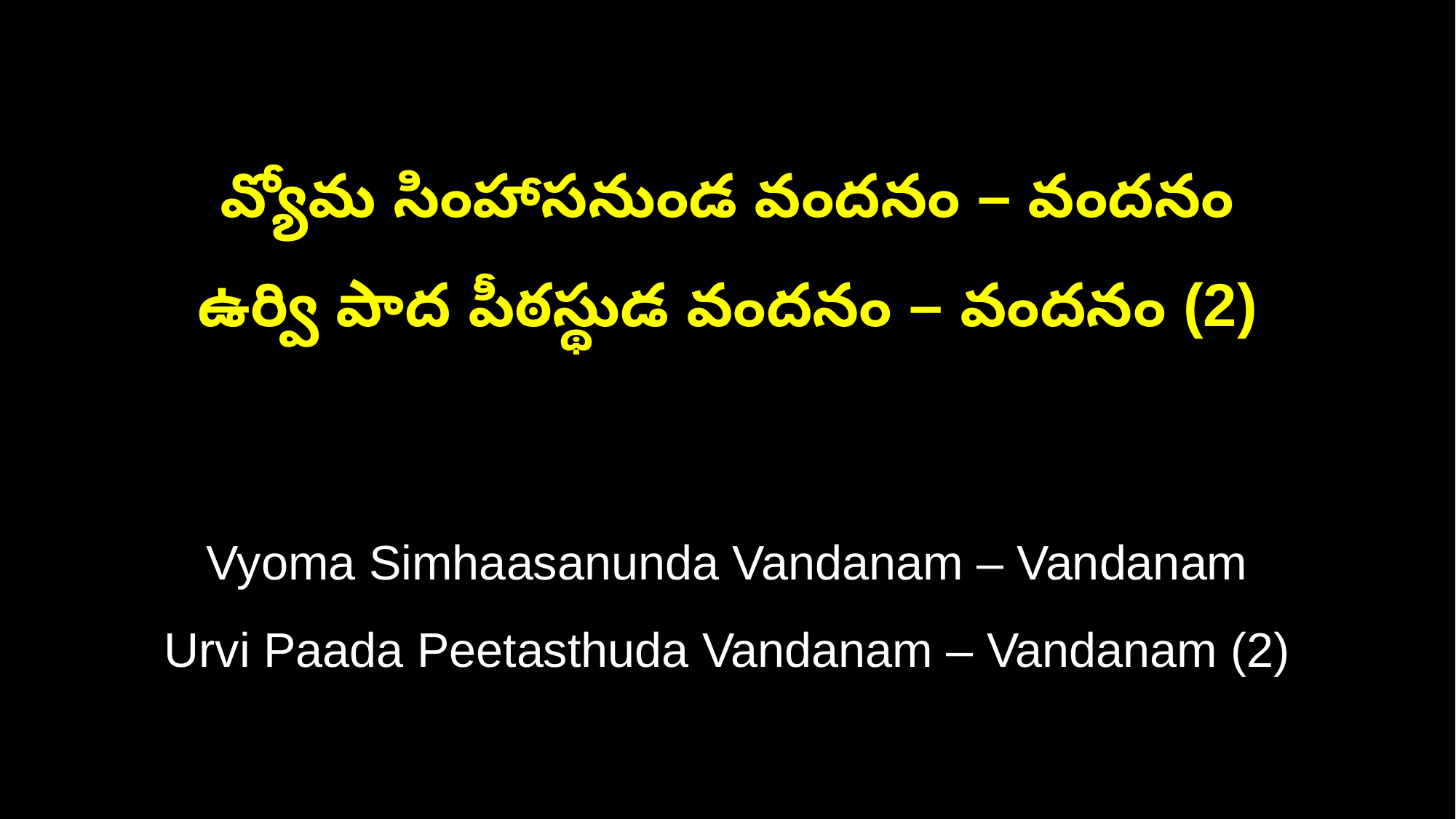

వ్యోమ సింహాసనుండ వందనం – వందనం
ఉర్వి పాద పీఠస్థుడ వందనం – వందనం (2)
Vyoma Simhaasanunda Vandanam – Vandanam
Urvi Paada Peetasthuda Vandanam – Vandanam (2)